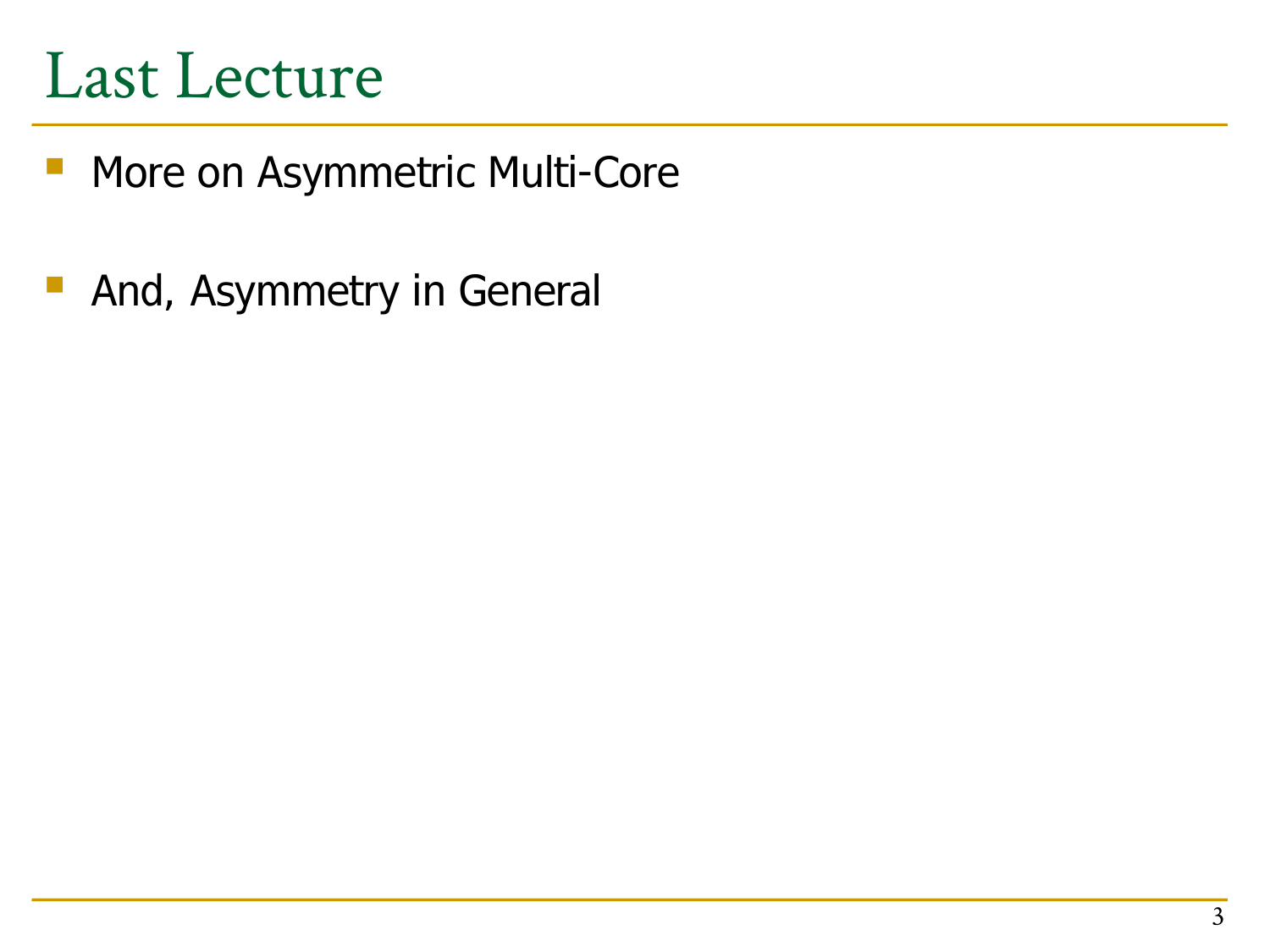

# Last Lecture
More on Asymmetric Multi-Core

And, Asymmetry in General
3